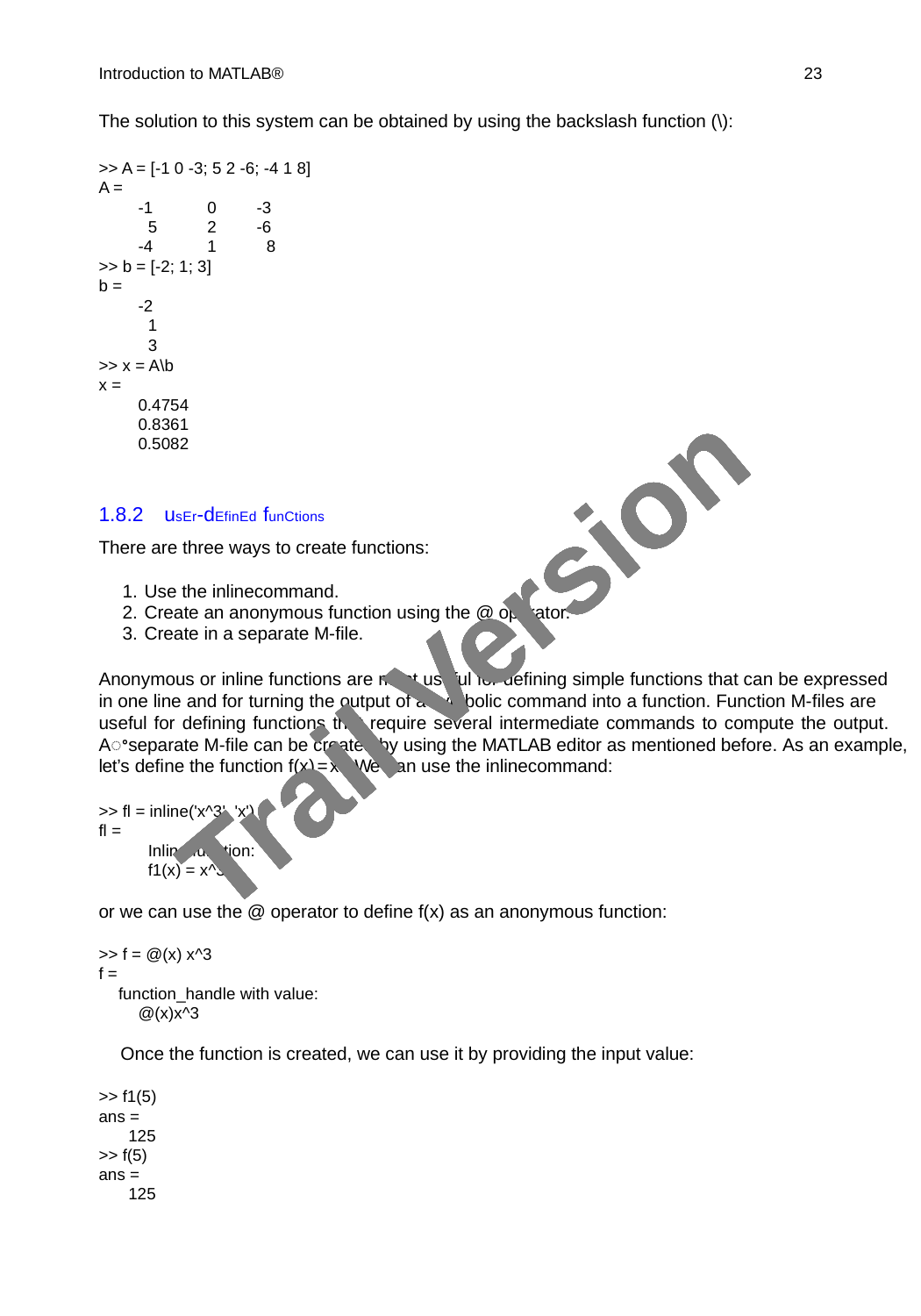

23
Introduction to MATLAB®
The solution to this system can be obtained by using the backslash function (\):
>> A = [-1 0 -3; 5 2 -6; -4 1 8]
A =
-1
5
-4
0
2
1
-3
-6
8
>> b = [-2; 1; 3]
b =
-2
1
3
>> x = A\b
x =
0.4754
0.8361
0.5082
1.8.2 usEr-dEfinEd funCtions
There are three ways to create functions:
1. Use the inlinecommand.
2. Create an anonymous function using the @operator.
3. Create in a separate M-ﬁle.
Trail Version
Trail Version
Trail Version
Trail Version
Trail Version
Trail Version
Trail Version
Trail Version
Trail Version
Trail Version
Trail Version
Trail Version
Trail Version
Anonymous or inline functions are most useful for deﬁning simple functions that can be expressed
in one line and for turning the output of a symbolic command into a function. Function M-ﬁles are
useful for deﬁning functions that require several intermediate commands to compute the output.
Aꢀseparate M-ﬁle can be created by using the MATLAB editor as mentioned before. As an example,
let’s deﬁne the function f(x)=x3. We can use the inlinecommand:
>> fl = inline('x^3', 'x')
fl =
Inline function:
f1(x) = x^3
or we can use the @ operator to deﬁne f(x) as an anonymous function:
>> f = @(x) x^3
f =
function_handle with value:
@(x)x^3
Once the function is created, we can use it by providing the input value:
>> f1(5)
ans =
125
>> f(5)
ans =
125